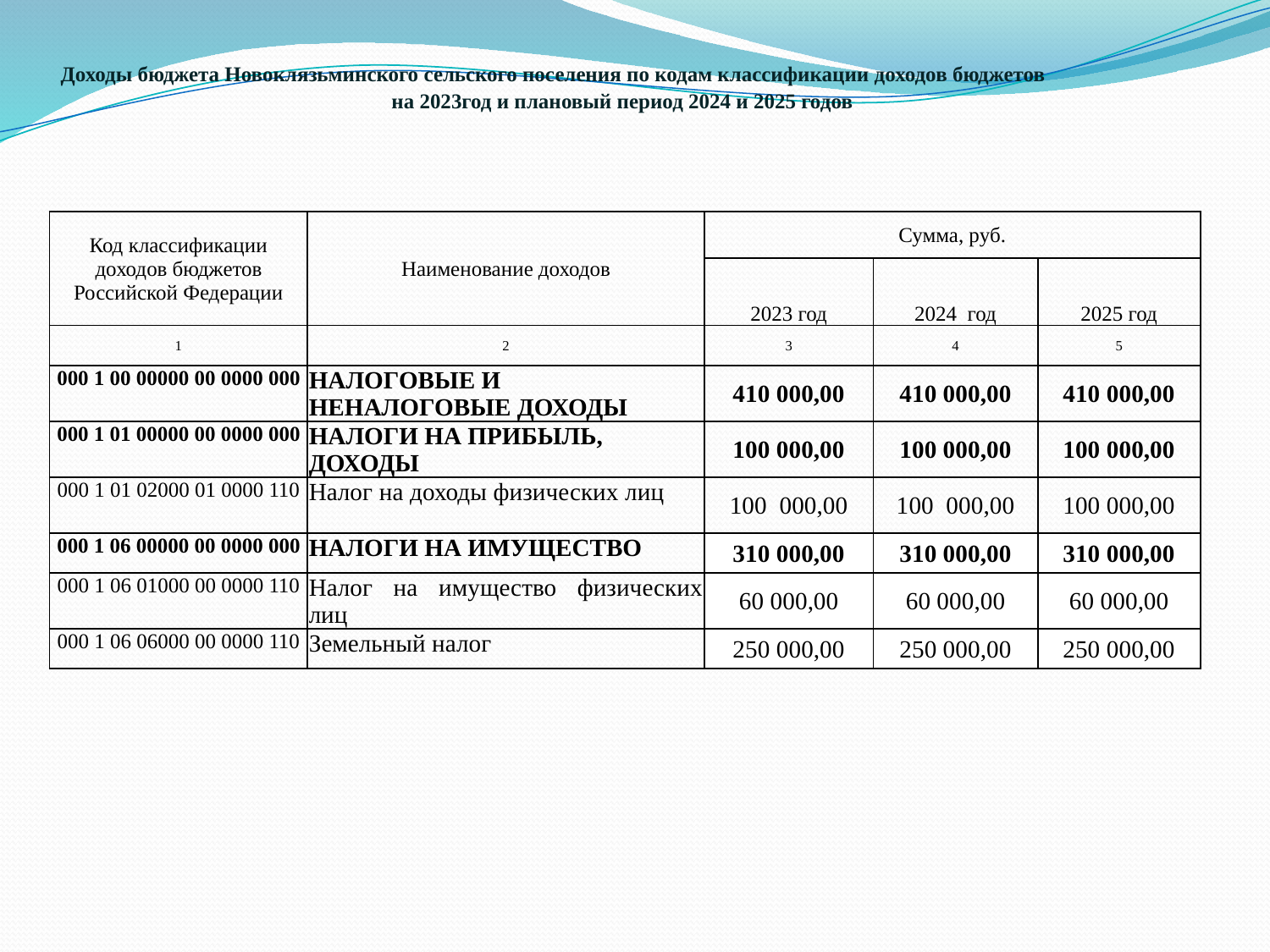

| Доходы бюджета Новоклязьминского сельского поселения по кодам классификации доходов бюджетов на 2023год и плановый период 2024 и 2025 годов |  |  |  |  |
| --- | --- | --- | --- | --- |
|  |  |  |  |  |
| Код классификации доходов бюджетов Российской Федерации | Наименование доходов | Сумма, руб. |  |  |
|  |  | 2023 год | 2024 год | 2025 год |
| 1 | 2 | 3 | 4 | 5 |
| 000 1 00 00000 00 0000 000 | НАЛОГОВЫЕ И НЕНАЛОГОВЫЕ ДОХОДЫ | 410 000,00 | 410 000,00 | 410 000,00 |
| 000 1 01 00000 00 0000 000 | НАЛОГИ НА ПРИБЫЛЬ, ДОХОДЫ | 100 000,00 | 100 000,00 | 100 000,00 |
| 000 1 01 02000 01 0000 110 | Налог на доходы физических лиц | 100 000,00 | 100 000,00 | 100 000,00 |
| 000 1 06 00000 00 0000 000 | НАЛОГИ НА ИМУЩЕСТВО | 310 000,00 | 310 000,00 | 310 000,00 |
| 000 1 06 01000 00 0000 110 | Налог на имущество физических лиц | 60 000,00 | 60 000,00 | 60 000,00 |
| 000 1 06 06000 00 0000 110 | Земельный налог | 250 000,00 | 250 000,00 | 250 000,00 |